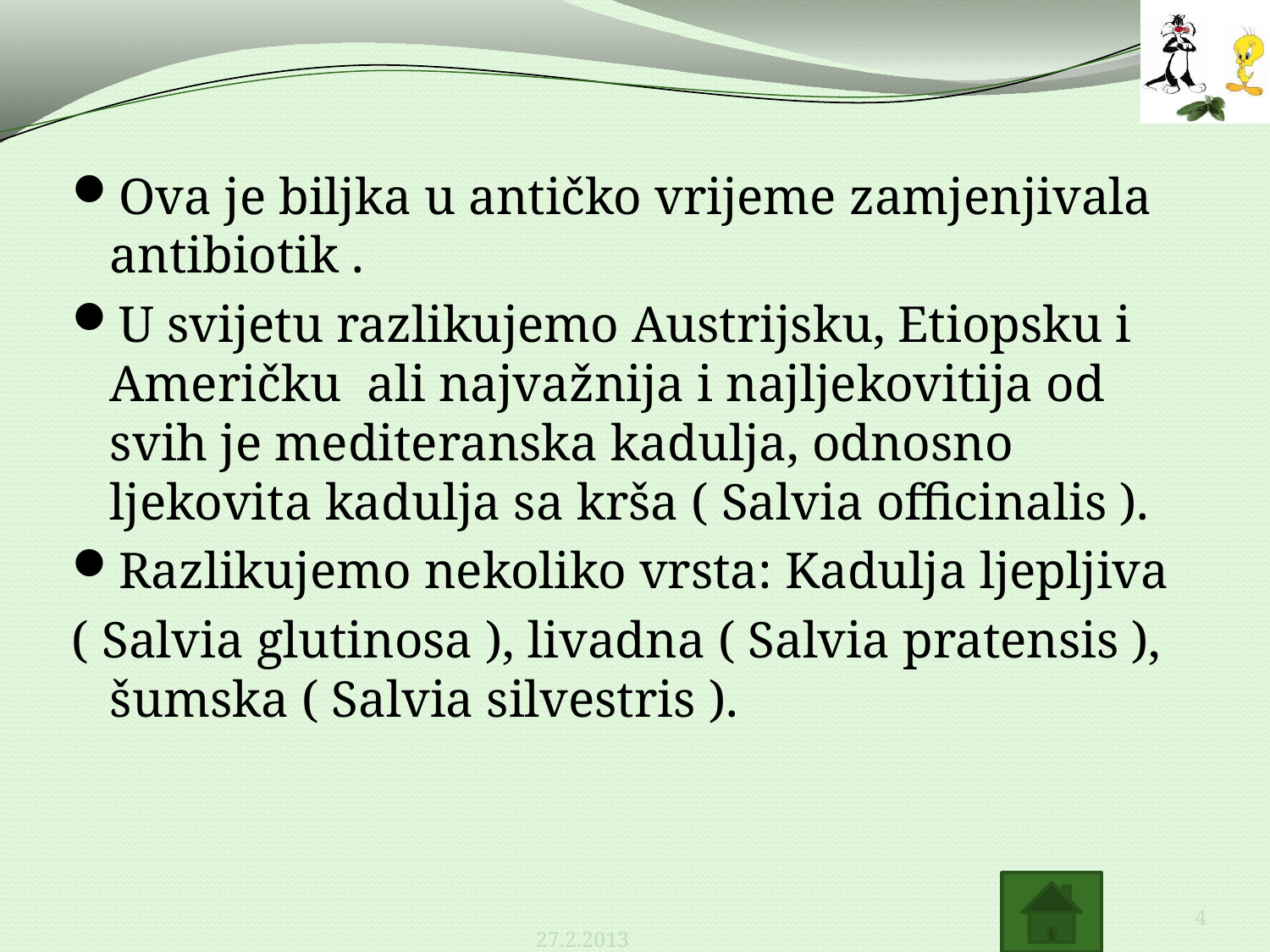

Ova je biljka u antičko vrijeme zamjenjivala antibiotik .
U svijetu razlikujemo Austrijsku, Etiopsku i Američku  ali najvažnija i najljekovitija od svih je mediteranska kadulja, odnosno ljekovita kadulja sa krša ( Salvia officinalis ).
Razlikujemo nekoliko vrsta: Kadulja ljepljiva
( Salvia glutinosa ), livadna ( Salvia pratensis ), šumska ( Salvia silvestris ).

4
27.2.2013